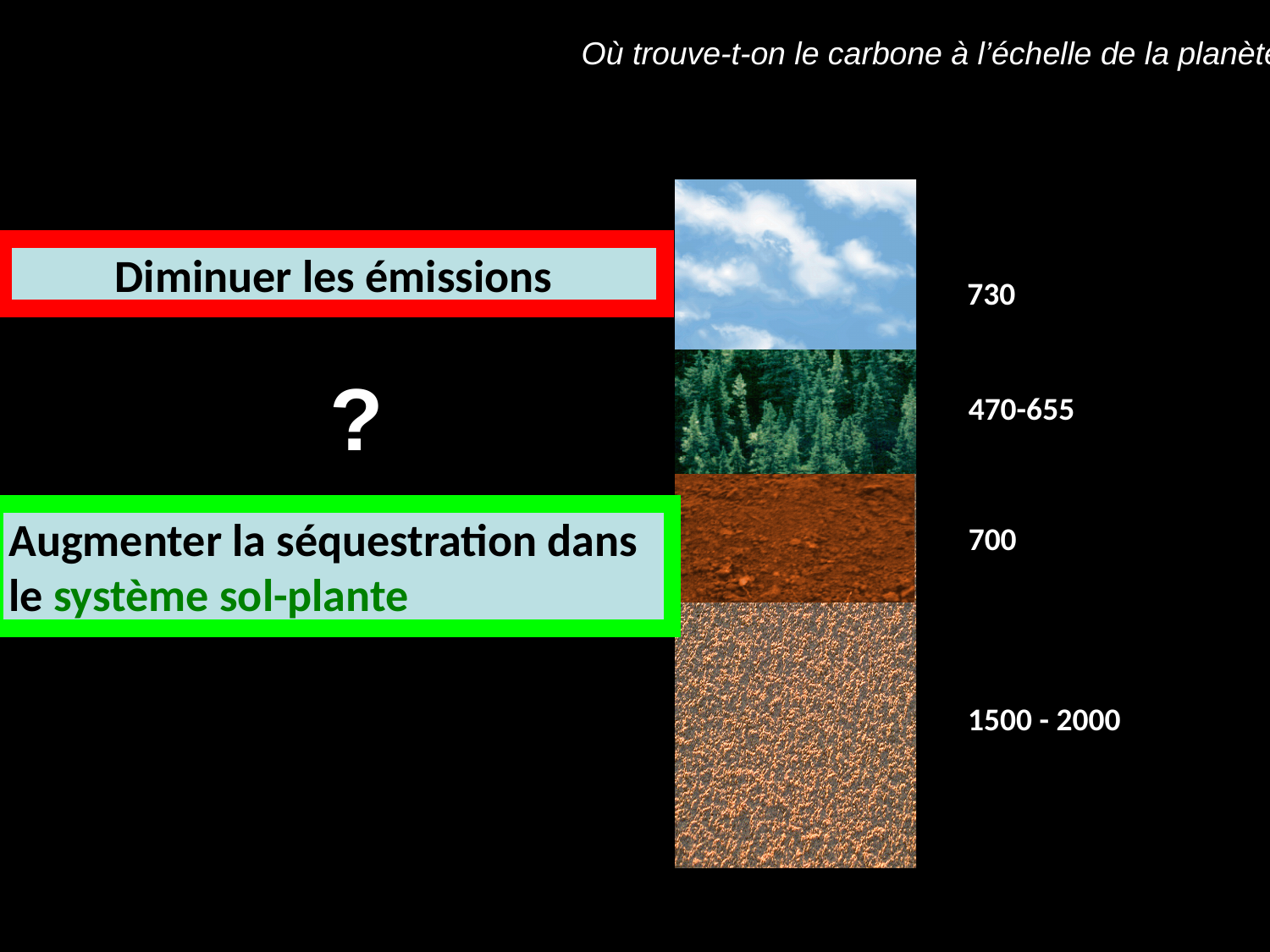

Où trouve-t-on le carbone à l’échelle de la planète?

730
Diminuer les émissions
?
Augmenter la séquestration dans le système sol-plante
470-655

700

1500 - 2000
15